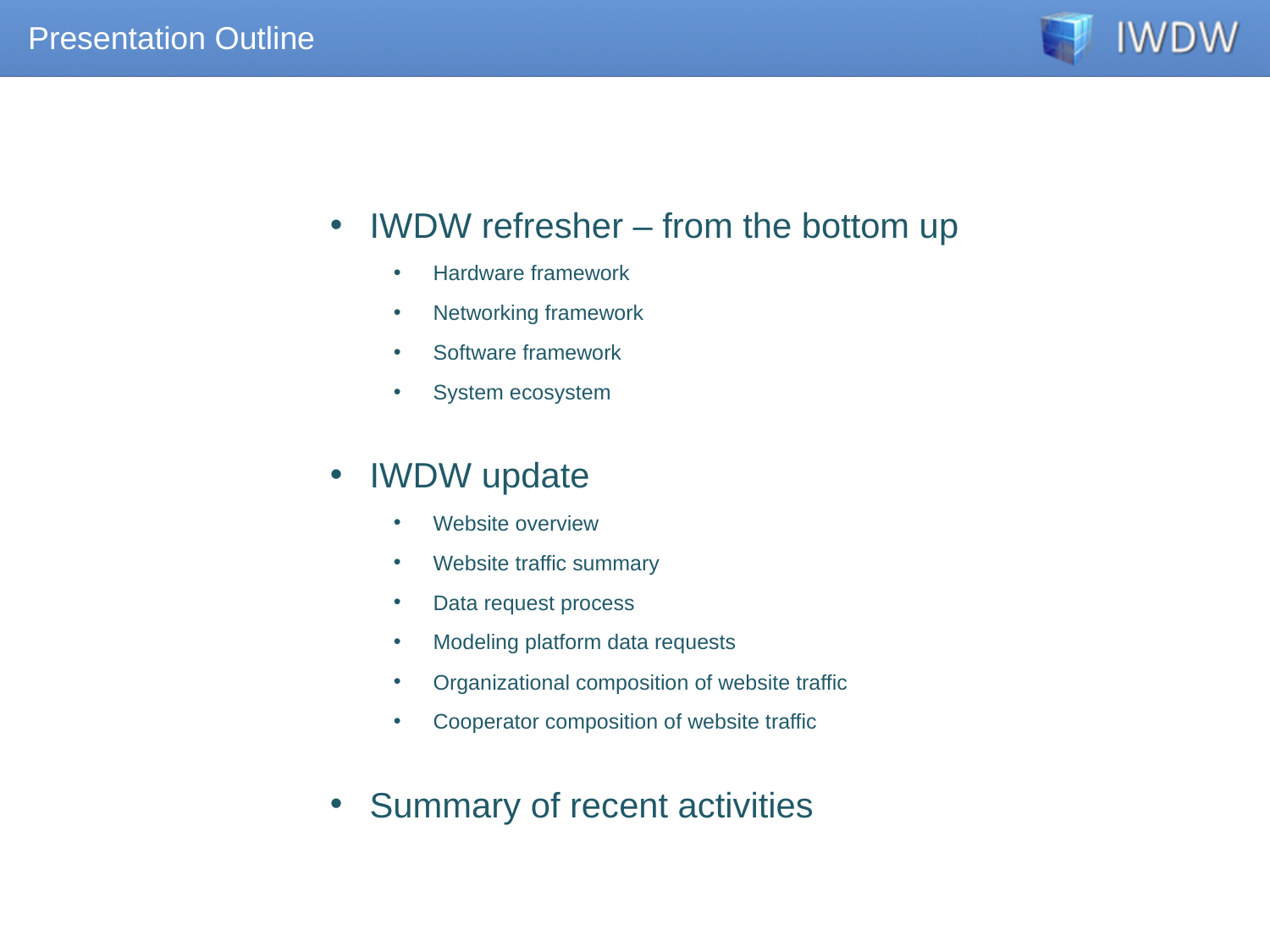

Presentation Outline
IWDW refresher – from the bottom up
Hardware framework
Networking framework
Software framework
System ecosystem
IWDW update
Website overview
Website traffic summary
Data request process
Modeling platform data requests
Organizational composition of website traffic
Cooperator composition of website traffic
Summary of recent activities